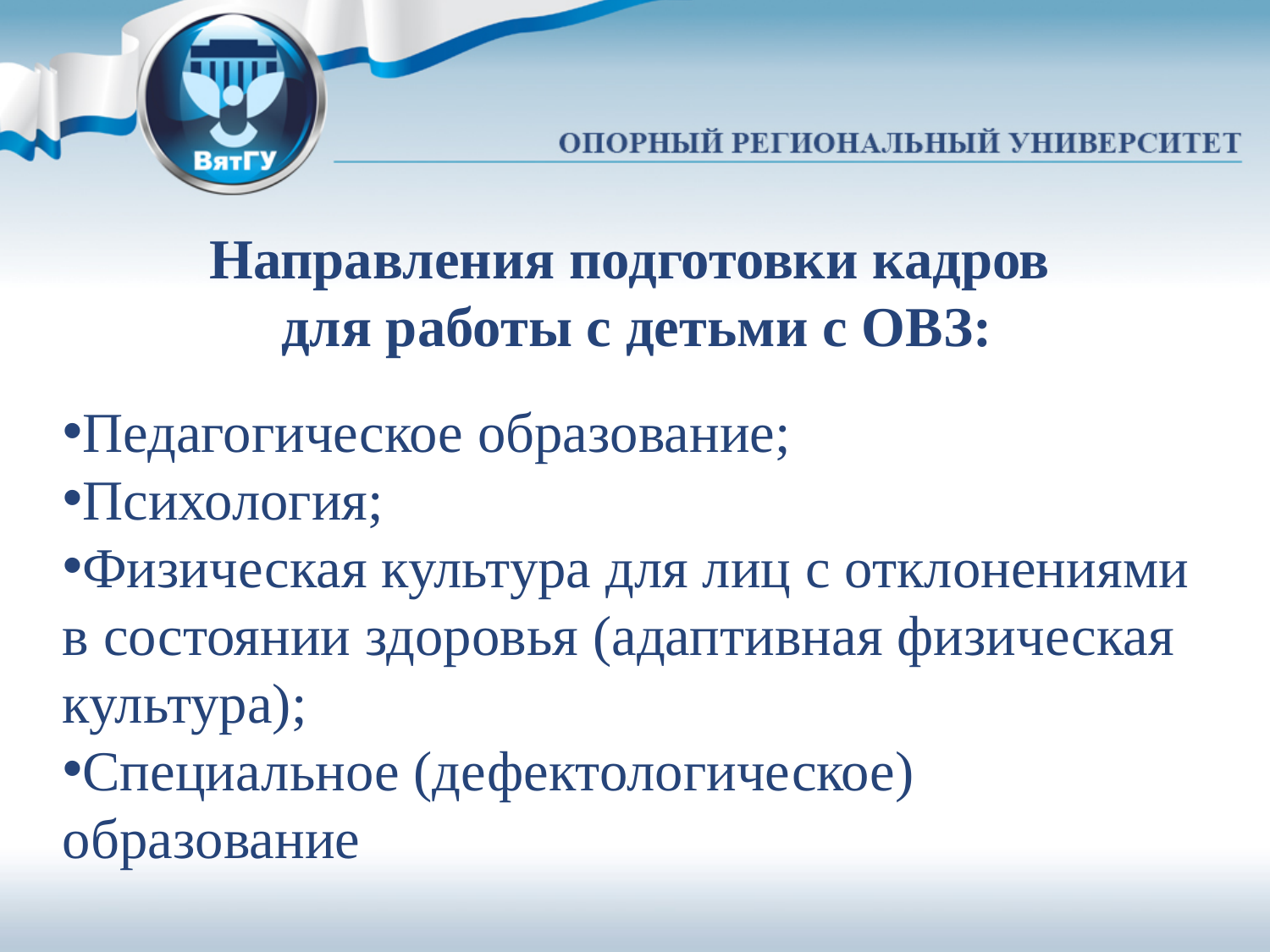

Направления подготовки кадров
для работы с детьми с ОВЗ:

Педагогическое образование;
Психология;
Физическая культура для лиц с отклонениями в состоянии здоровья (адаптивная физическая культура);
Специальное (дефектологическое) образование